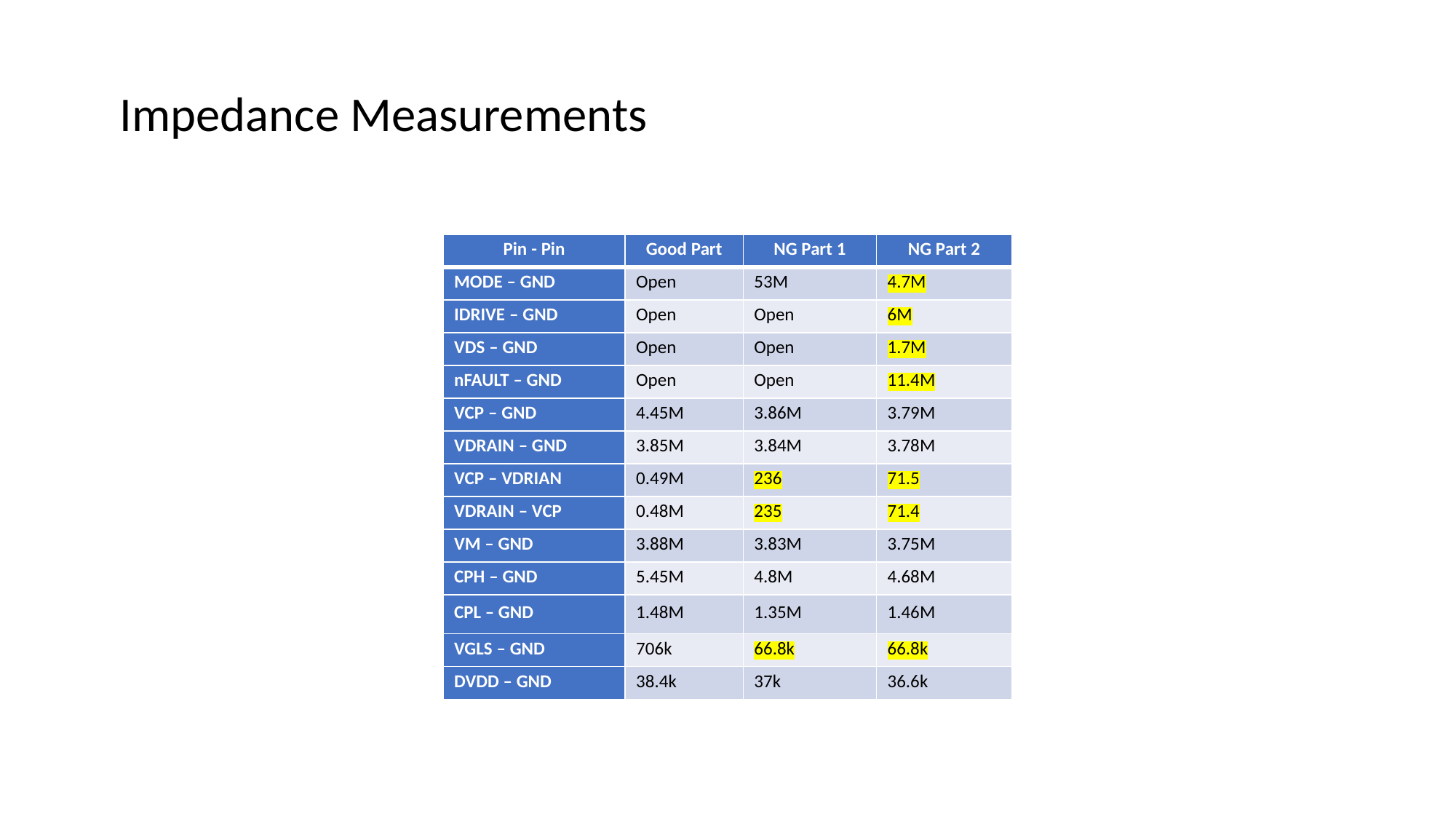

Impedance Measurements
| Pin - Pin | Good Part | NG Part 1 | NG Part 2 |
| --- | --- | --- | --- |
| MODE – GND | Open | 53M | 4.7M |
| IDRIVE – GND | Open | Open | 6M |
| VDS – GND | Open | Open | 1.7M |
| nFAULT – GND | Open | Open | 11.4M |
| VCP – GND | 4.45M | 3.86M | 3.79M |
| VDRAIN – GND | 3.85M | 3.84M | 3.78M |
| VCP – VDRIAN | 0.49M | 236 | 71.5 |
| VDRAIN – VCP | 0.48M | 235 | 71.4 |
| VM – GND | 3.88M | 3.83M | 3.75M |
| CPH – GND | 5.45M | 4.8M | 4.68M |
| CPL – GND | 1.48M | 1.35M | 1.46M |
| VGLS – GND | 706k | 66.8k | 66.8k |
| DVDD – GND | 38.4k | 37k | 36.6k |